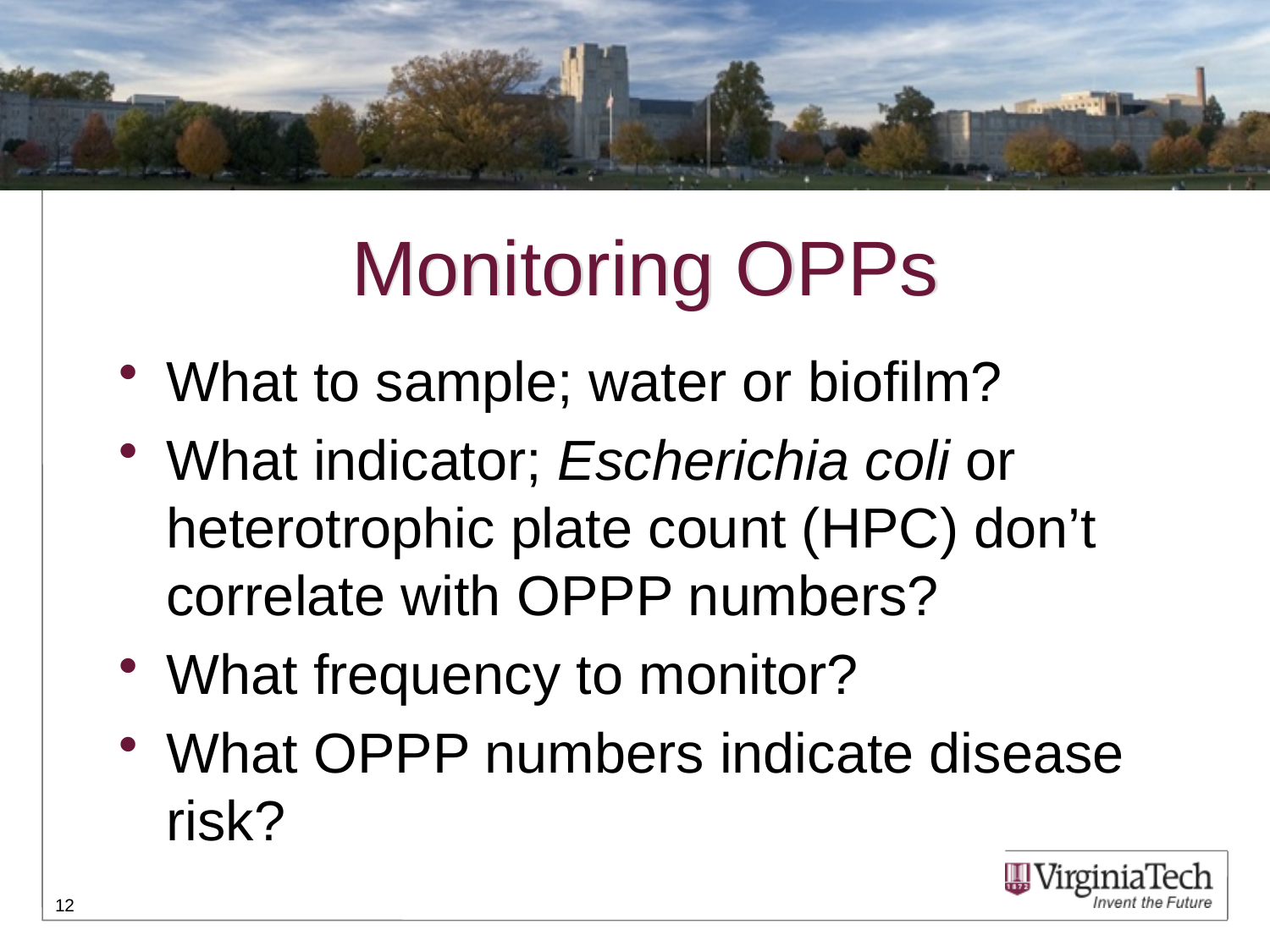

# Monitoring OPPs
What to sample; water or biofilm?
What indicator; Escherichia coli or heterotrophic plate count (HPC) don’t correlate with OPPP numbers?
What frequency to monitor?
What OPPP numbers indicate disease risk?

12